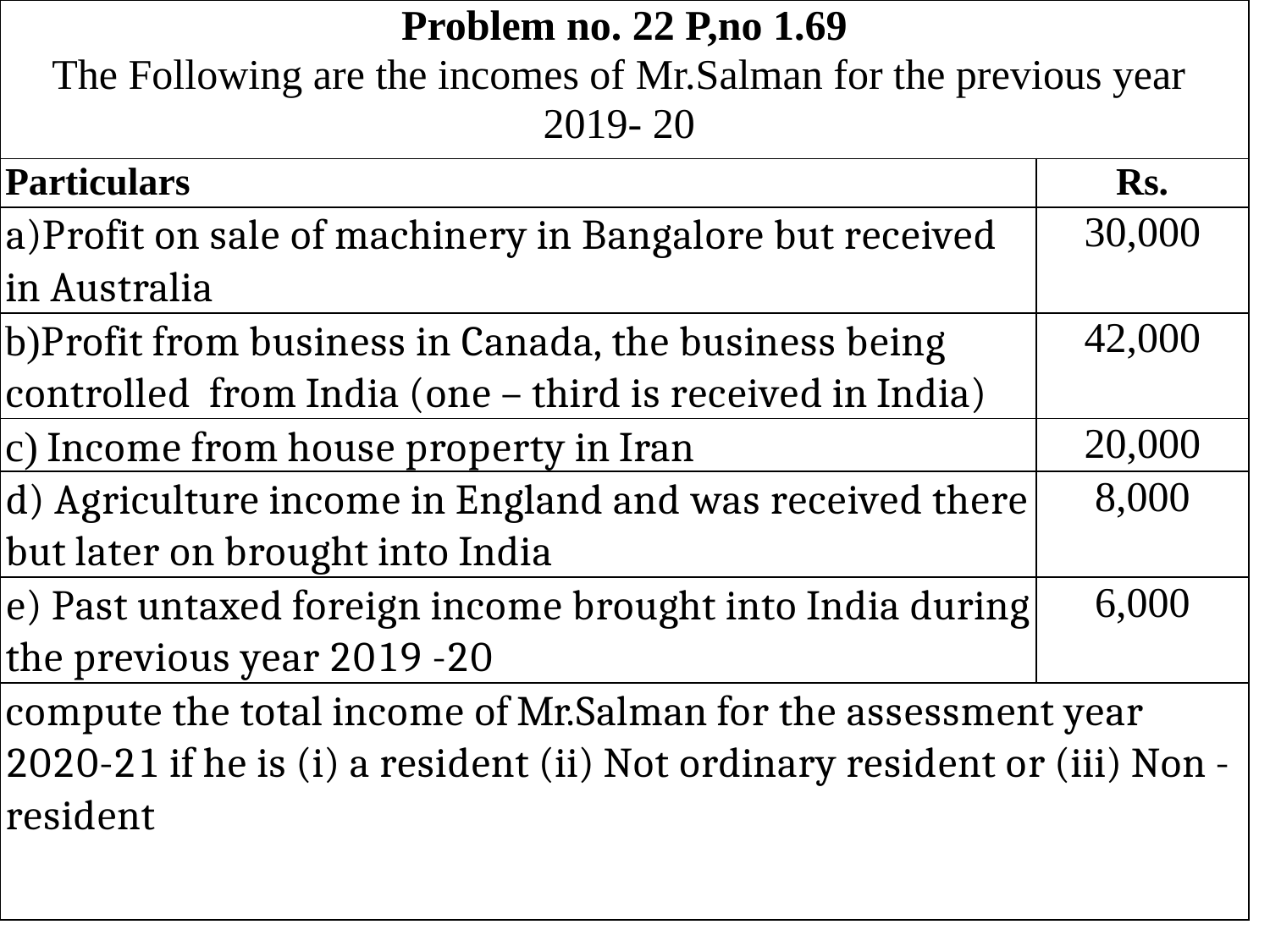

| Problem no. 22 P,no 1.69 The Following are the incomes of Mr.Salman for the previous year 2019- 20 |  |
| --- | --- |
| Particulars | Rs. |
| a)Profit on sale of machinery in Bangalore but received in Australia | 30,000 |
| b)Profit from business in Canada, the business being controlled from India (one – third is received in India) | 42,000 |
| c) Income from house property in Iran | 20,000 |
| d) Agriculture income in England and was received there but later on brought into India | 8,000 |
| e) Past untaxed foreign income brought into India during the previous year 2019 -20 | 6,000 |
| compute the total income of Mr.Salman for the assessment year 2020-21 if he is (i) a resident (ii) Not ordinary resident or (iii) Non - resident |  |